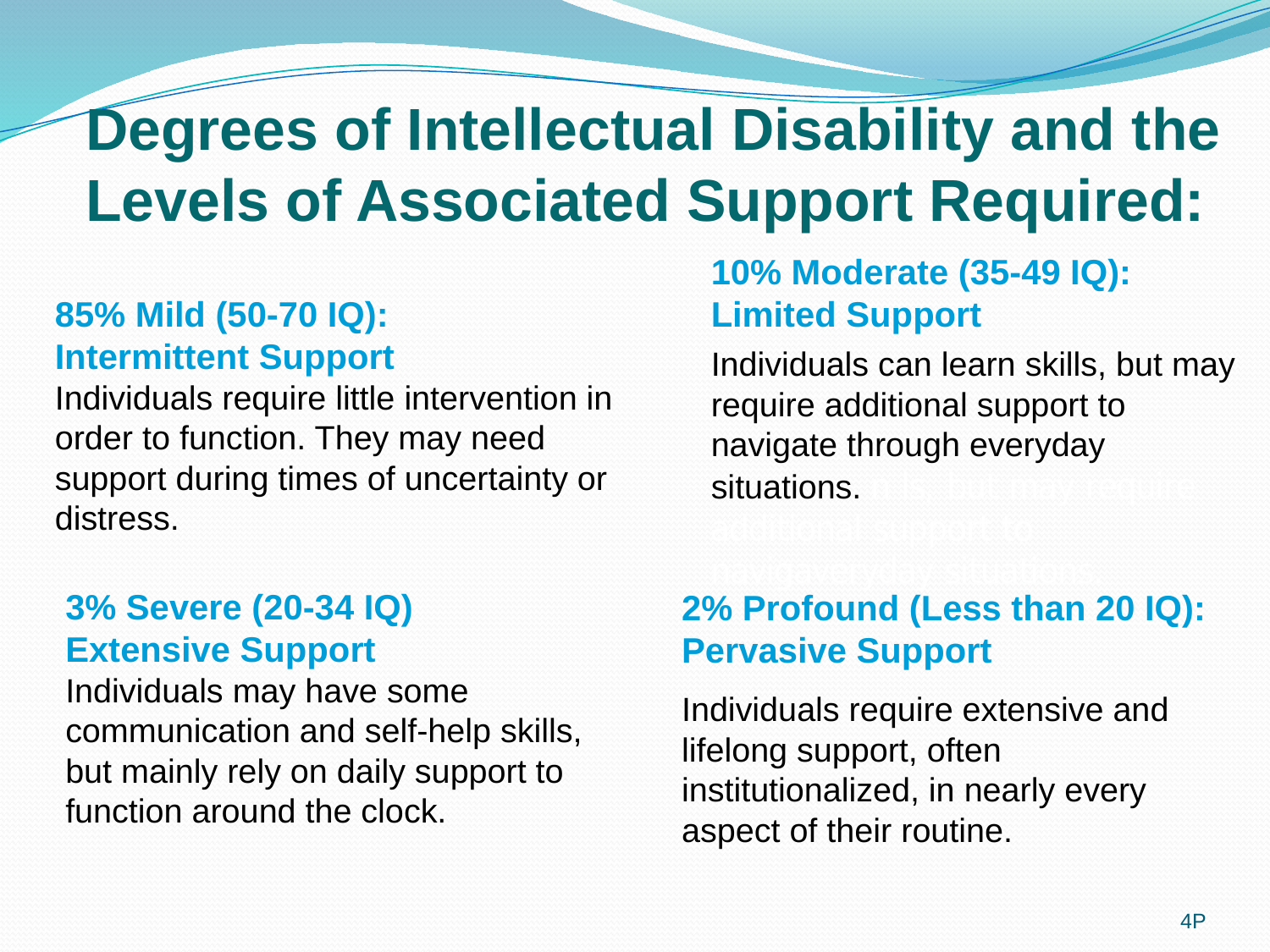

# Degrees of Intellectual Disability and the Levels of Associated Support Required:
10% Moderate (35-49 IQ):
Limited Support
Individuals can learn skills, but may require additional support to navigate through everyday situations. n ls, but may require additional support to navigaveryday situations.
85% Mild (50-70 IQ):
Intermittent Support
Individuals require little intervention in order to function. They may need support during times of uncertainty or distress.
3% Severe (20-34 IQ) Extensive Support
Individuals may have some communication and self-help skills, but mainly rely on daily support to function around the clock.
2% Profound (Less than 20 IQ): Pervasive Support
Individuals require extensive and lifelong support, often institutionalized, in nearly every aspect of their routine.
4P